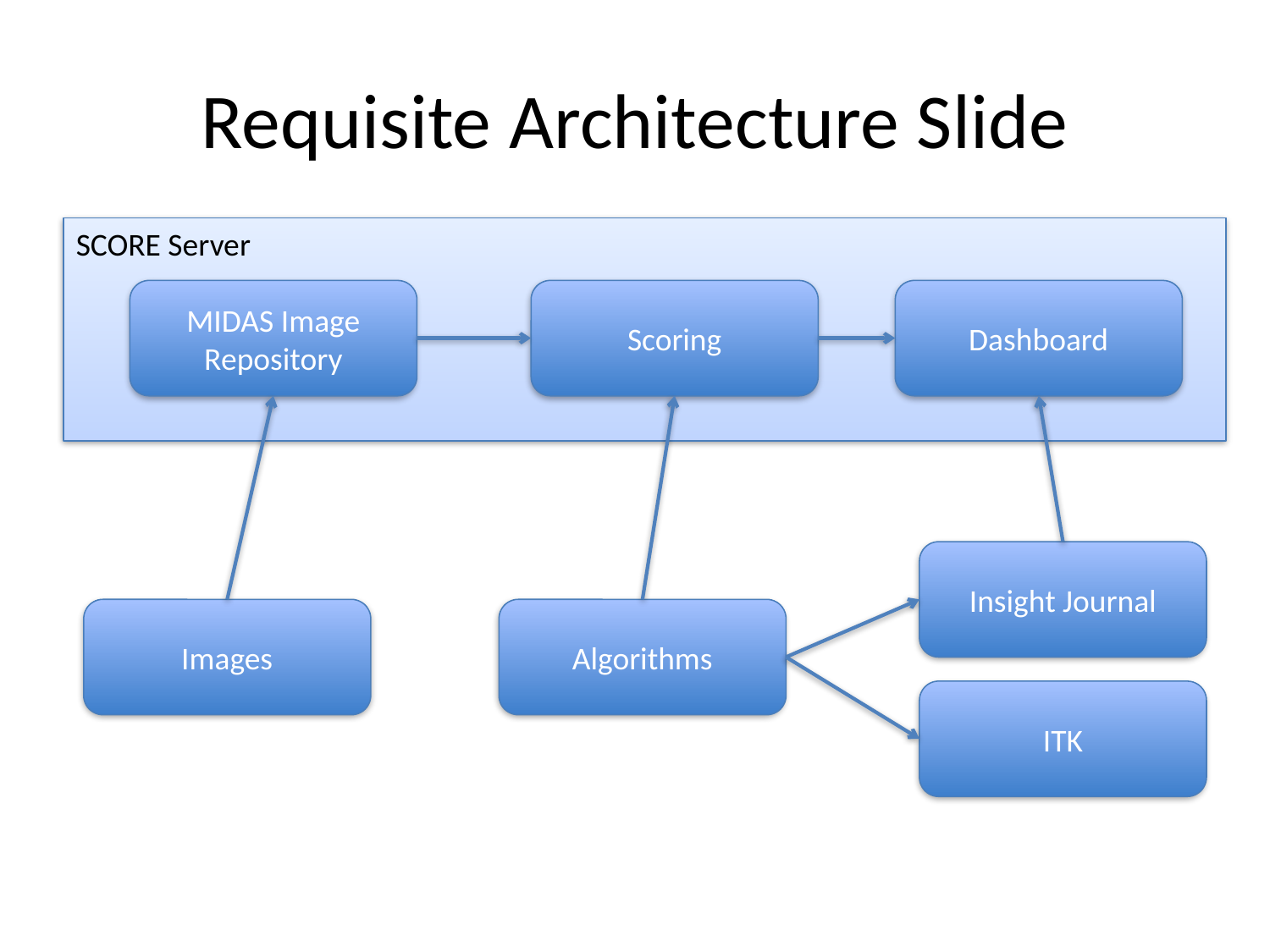

# Requisite Architecture Slide
SCORE Server
Dashboard
MIDAS Image Repository
Scoring
Insight Journal
Images
Algorithms
ITK